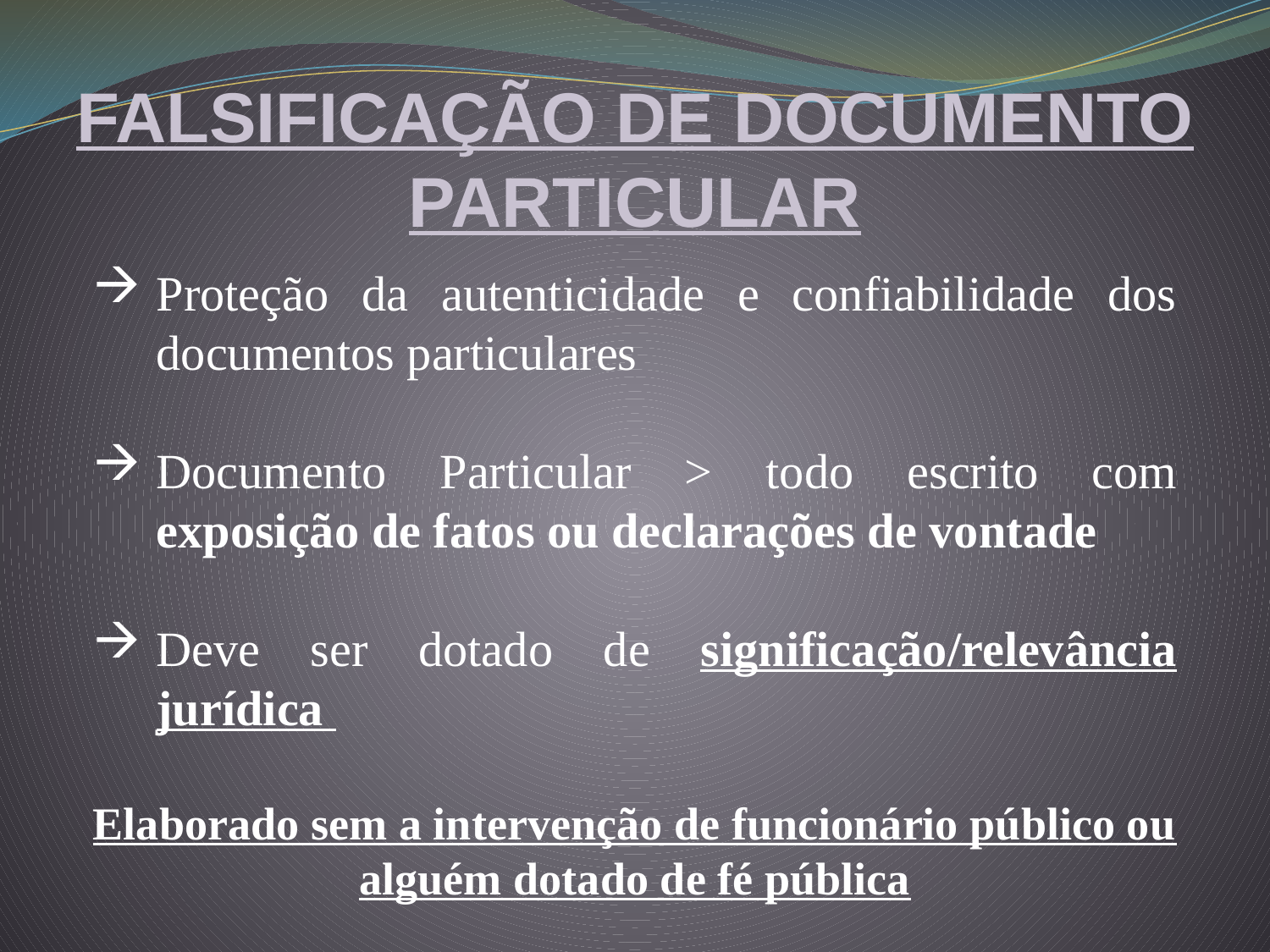

FALSIFICAÇÃO DE DOCUMENTO PARTICULAR

Proteção da autenticidade e confiabilidade dos documentos particulares

Documento Particular > todo escrito com exposição de fatos ou declarações de vontade

Deve ser dotado de significação/relevância jurídica

Elaborado sem a intervenção de funcionário público ou alguém dotado de fé pública